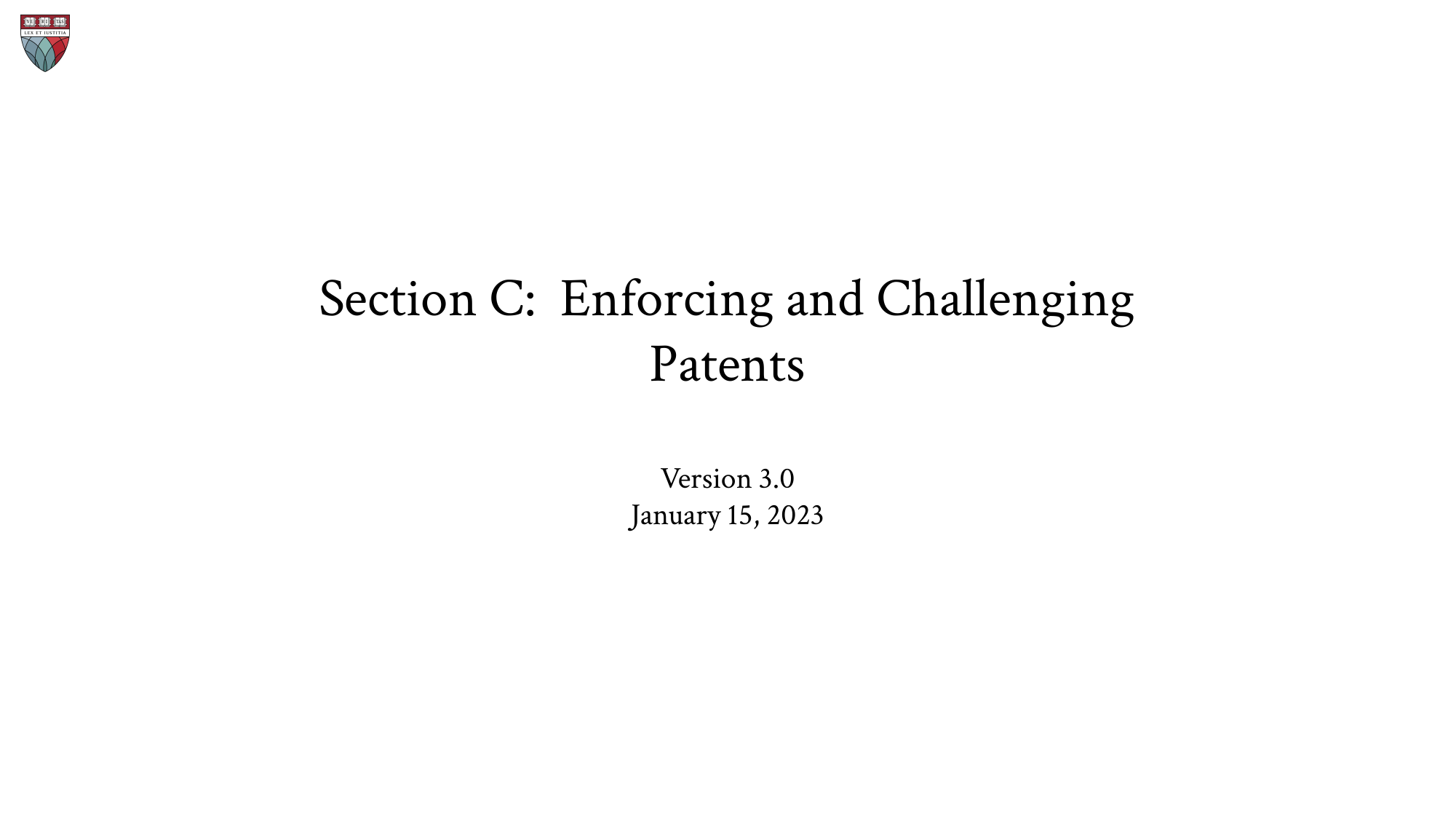

Section C:  Enforcing and Challenging Patents

Version 3.0
January 15, 2023